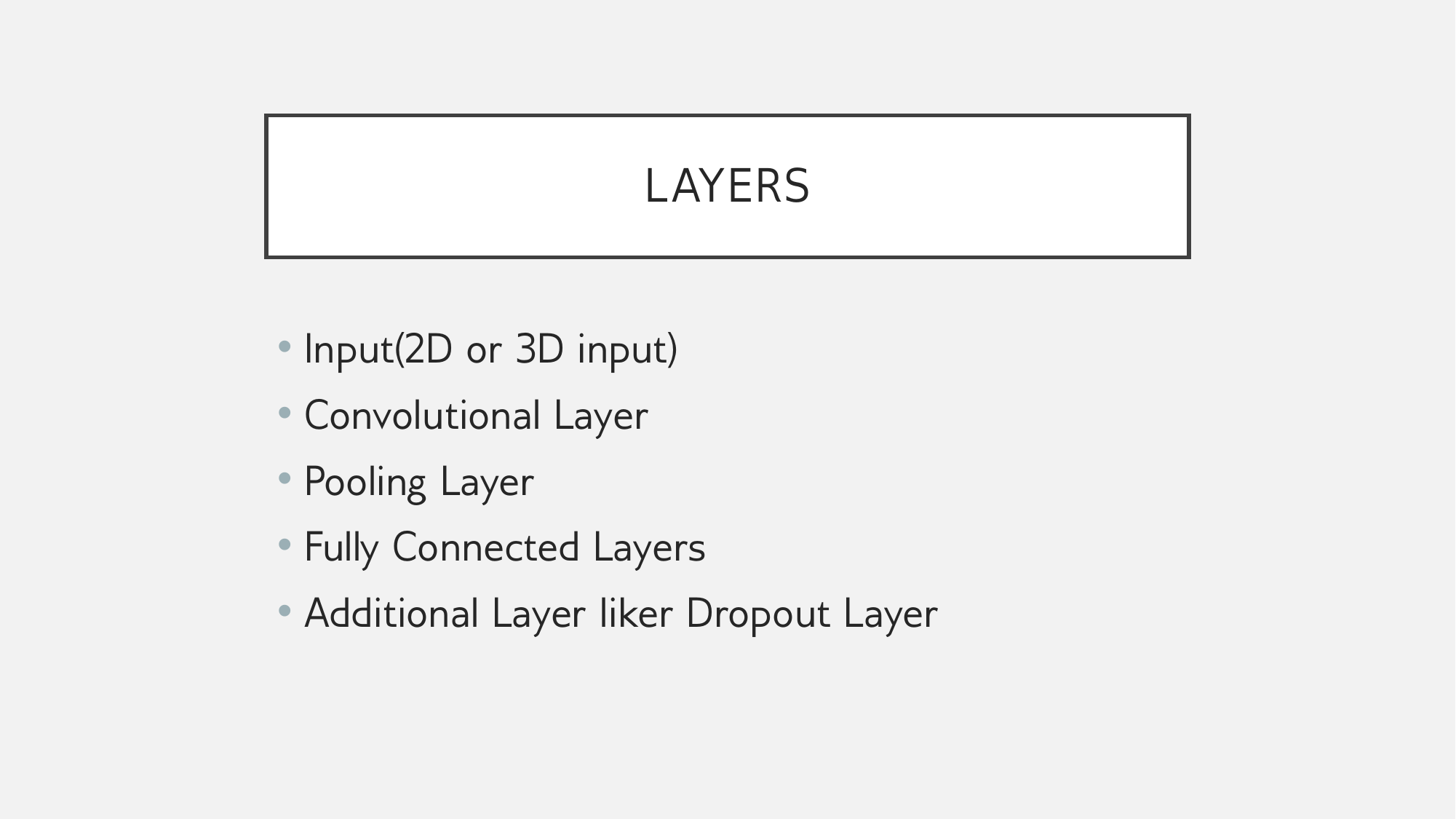

# Layers
Input(2D or 3D input)
Convolutional Layer
Pooling Layer
Fully Connected Layers
Additional Layer liker Dropout Layer